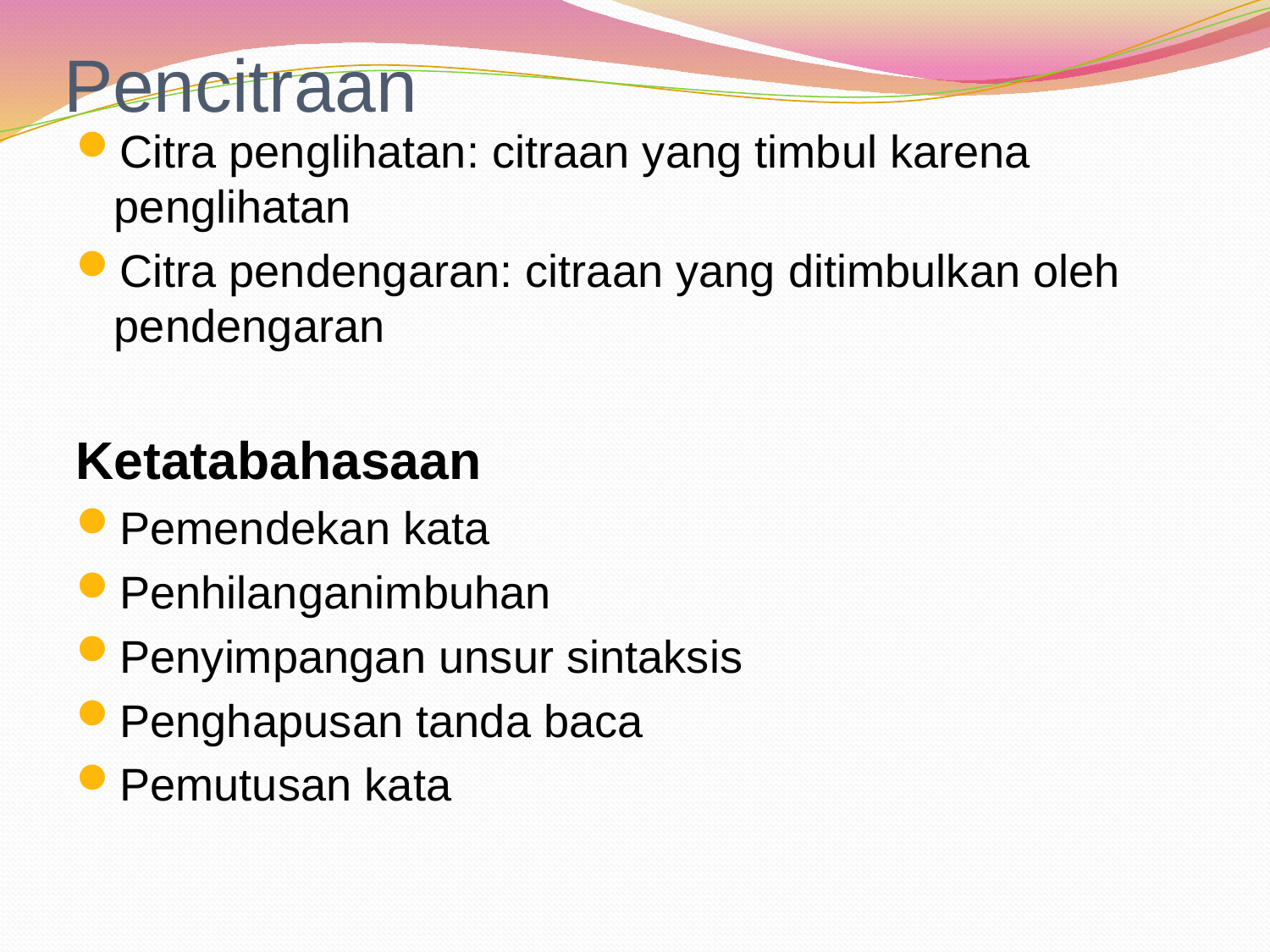

# Pencitraan
Citra penglihatan: citraan yang timbul karena penglihatan
Citra pendengaran: citraan yang ditimbulkan oleh pendengaran

Ketatabahasaan
Pemendekan kata
Penhilanganimbuhan
Penyimpangan unsur sintaksis
Penghapusan tanda baca
Pemutusan kata